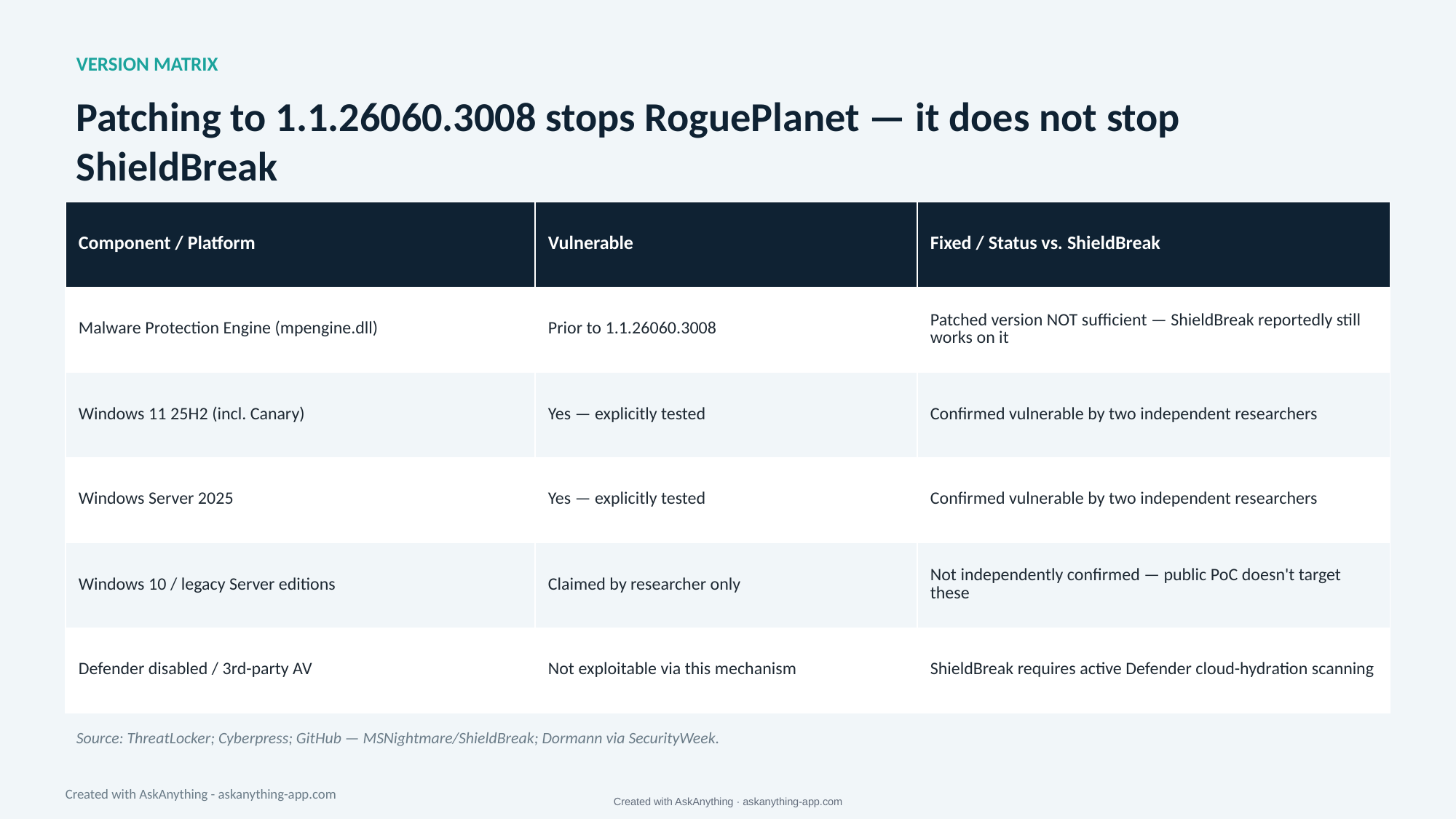

VERSION MATRIX
Patching to 1.1.26060.3008 stops RoguePlanet — it does not stop ShieldBreak
| Component / Platform | Vulnerable | Fixed / Status vs. ShieldBreak |
| --- | --- | --- |
| Malware Protection Engine (mpengine.dll) | Prior to 1.1.26060.3008 | Patched version NOT sufficient — ShieldBreak reportedly still works on it |
| Windows 11 25H2 (incl. Canary) | Yes — explicitly tested | Confirmed vulnerable by two independent researchers |
| Windows Server 2025 | Yes — explicitly tested | Confirmed vulnerable by two independent researchers |
| Windows 10 / legacy Server editions | Claimed by researcher only | Not independently confirmed — public PoC doesn't target these |
| Defender disabled / 3rd-party AV | Not exploitable via this mechanism | ShieldBreak requires active Defender cloud-hydration scanning |
Source: ThreatLocker; Cyberpress; GitHub — MSNightmare/ShieldBreak; Dormann via SecurityWeek.
Created with AskAnything - askanything-app.com
Created with AskAnything · askanything-app.com